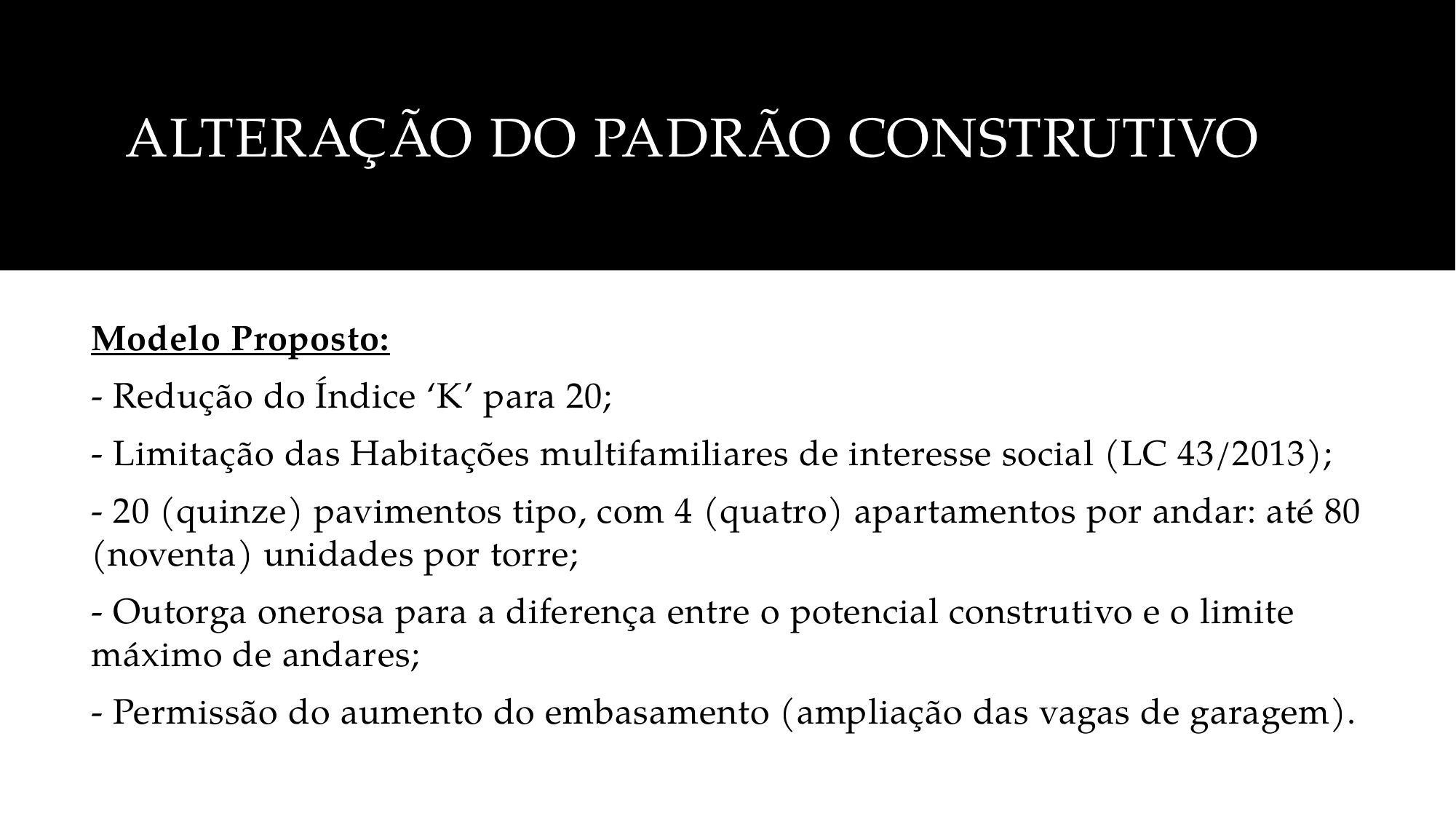

# alteração do padrão construtivo
Modelo Proposto:
- Redução do Índice ‘K’ para 20;
- Limitação das Habitações multifamiliares de interesse social (LC 43/2013);
- 20 (quinze) pavimentos tipo, com 4 (quatro) apartamentos por andar: até 80 (noventa) unidades por torre;
- Outorga onerosa para a diferença entre o potencial construtivo e o limite máximo de andares;
- Permissão do aumento do embasamento (ampliação das vagas de garagem).